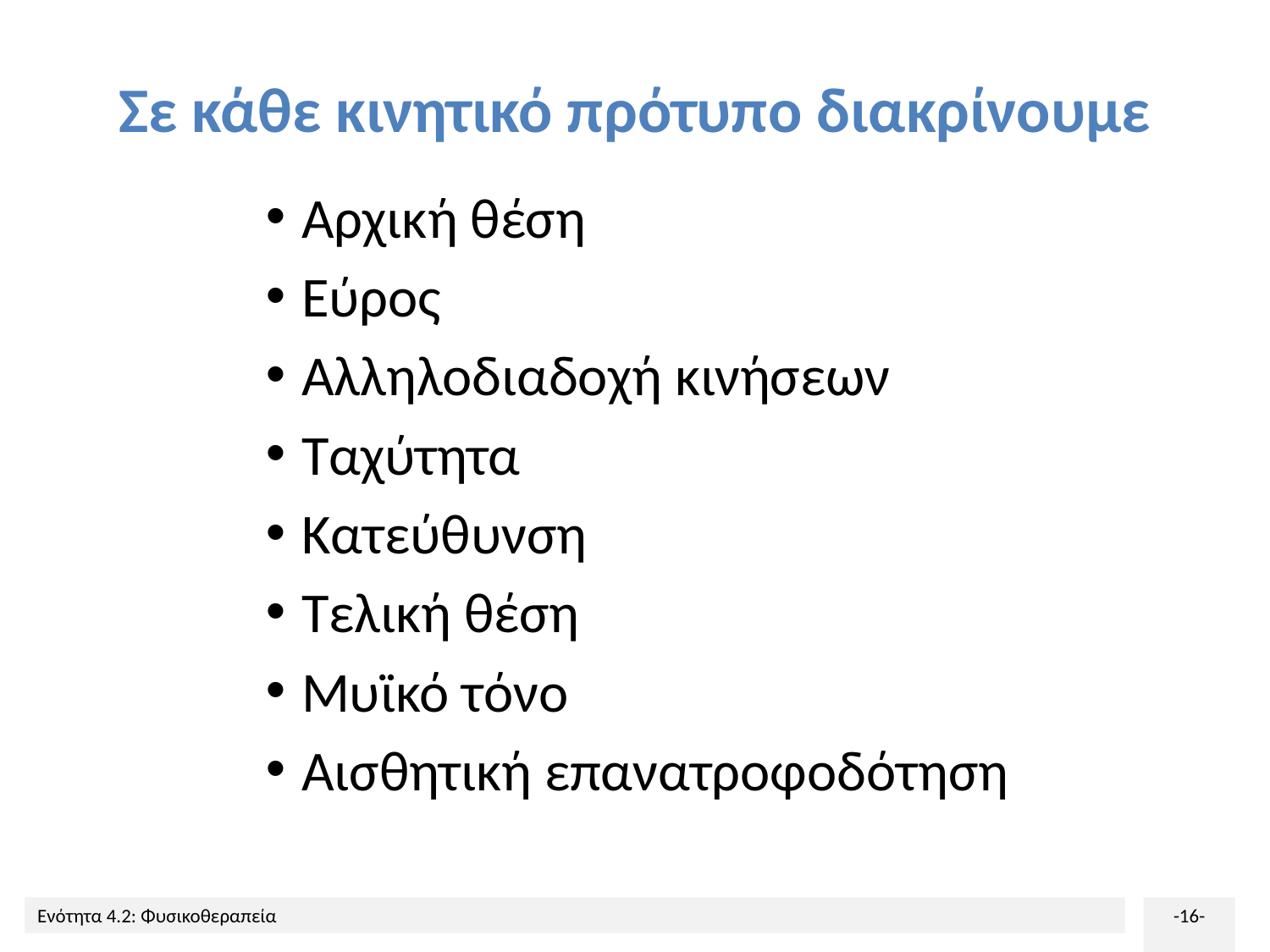

# Σε κάθε κινητικό πρότυπο διακρίνουμε
Αρχική θέση
Εύρος
Αλληλοδιαδοχή κινήσεων
Ταχύτητα
Κατεύθυνση
Τελική θέση
Μυϊκό τόνο
Αισθητική επανατροφοδότηση